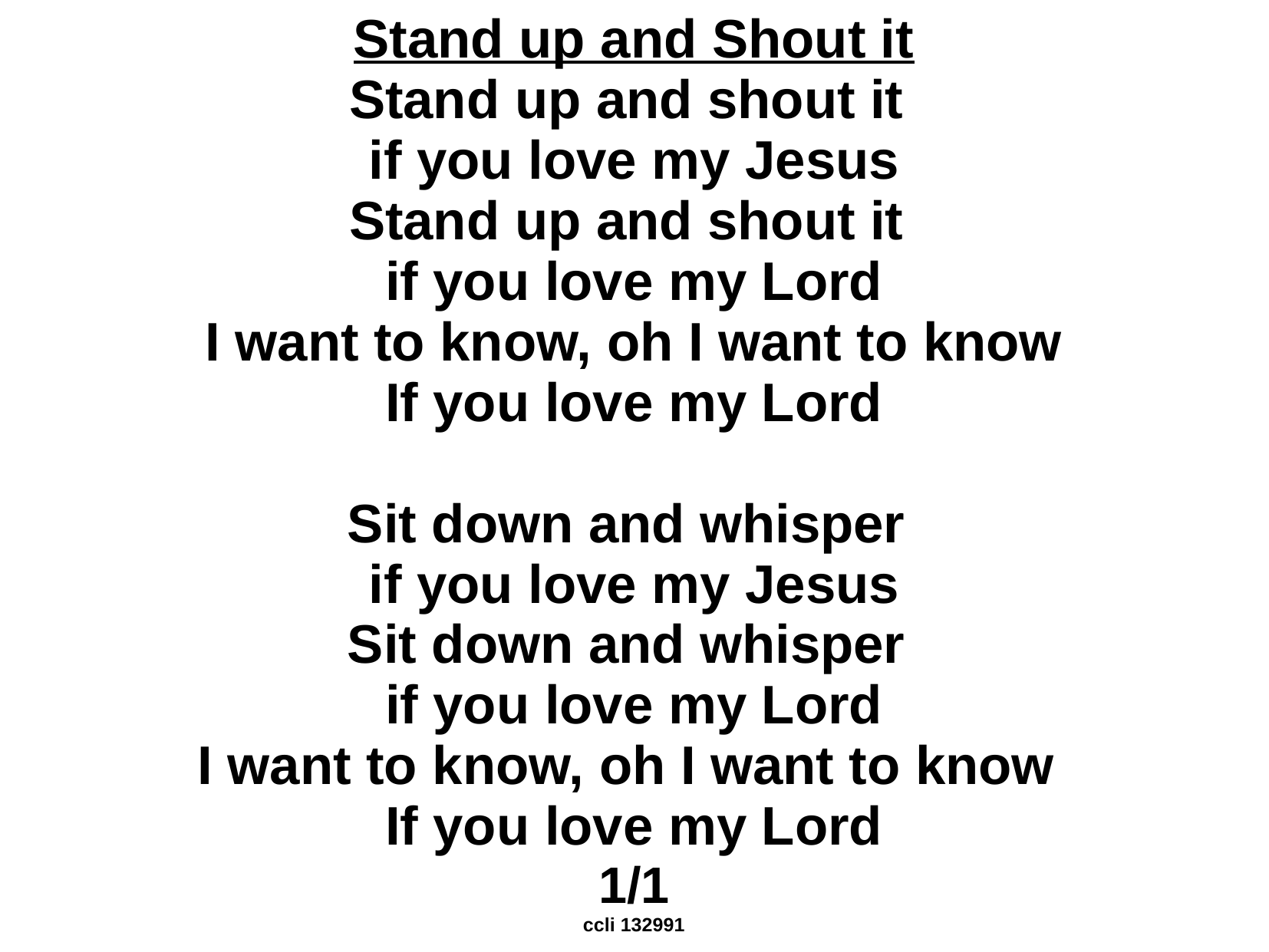

Stand up and Shout it
Stand up and shout it
if you love my Jesus
Stand up and shout it
if you love my Lord
I want to know, oh I want to know
If you love my Lord

Sit down and whisper
if you love my Jesus
Sit down and whisper
if you love my Lord
I want to know, oh I want to know
If you love my Lord
1/1
ccli 132991